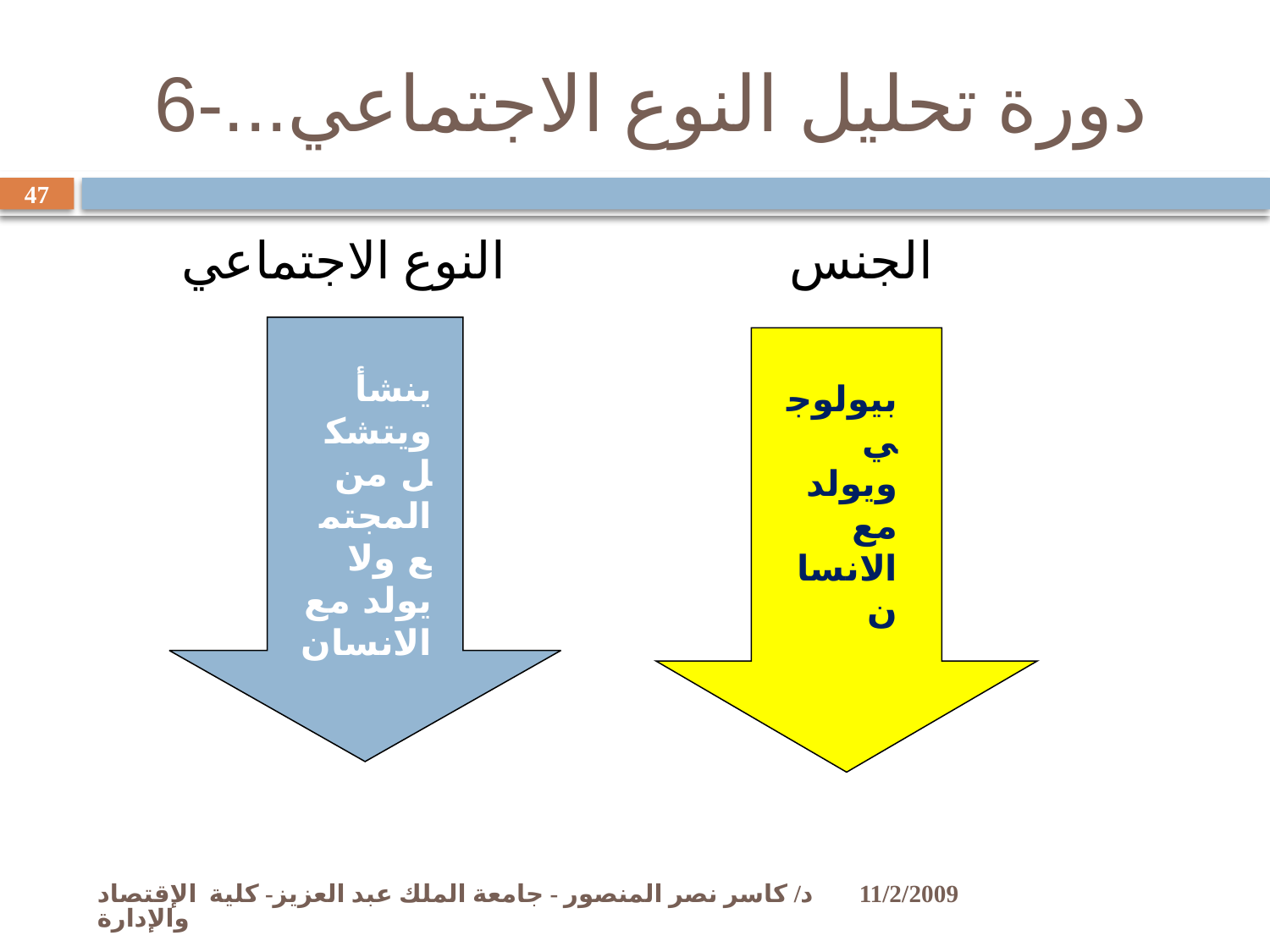

# 6-...دورة تحليل النوع الاجتماعي
47
         الجنس                      النوع الاجتماعي

ينشأ ويتشكل من المجتمع ولا يولد مع الانسان
بيولوجي ويولد مع الانسان
د/ كاسر نصر المنصور - جامعة الملك عبد العزيز- كلية الإقتصاد والإدارة
11/2/2009